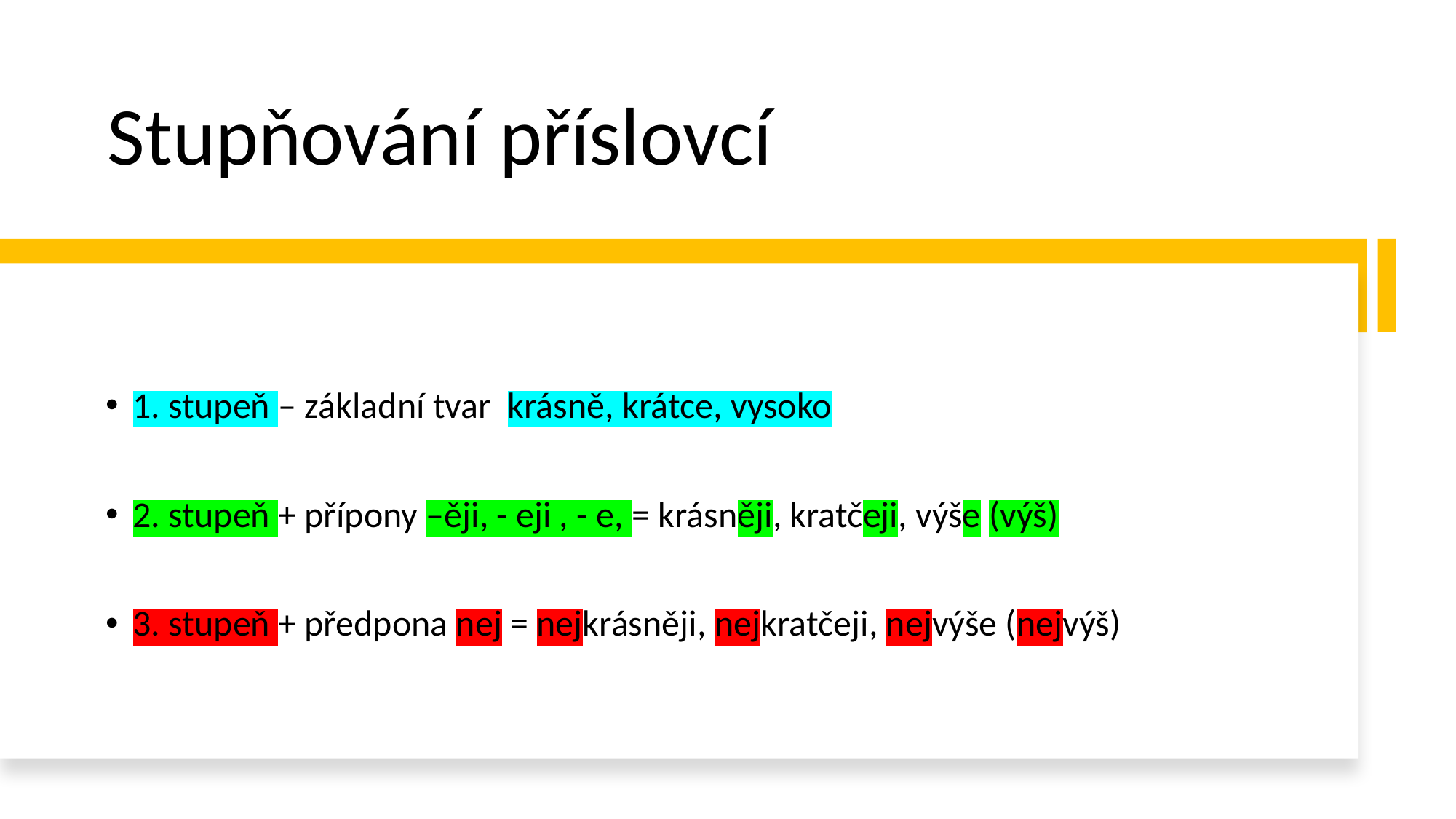

# Stupňování příslovcí

1. stupeň – základní tvar  krásně, krátce, vysoko

2. stupeň + přípony –ěji, - eji , - e, = krásněji, kratčeji, výše (výš)

3. stupeň + předpona nej = nejkrásněji, nejkratčeji, nejvýše (nejvýš)